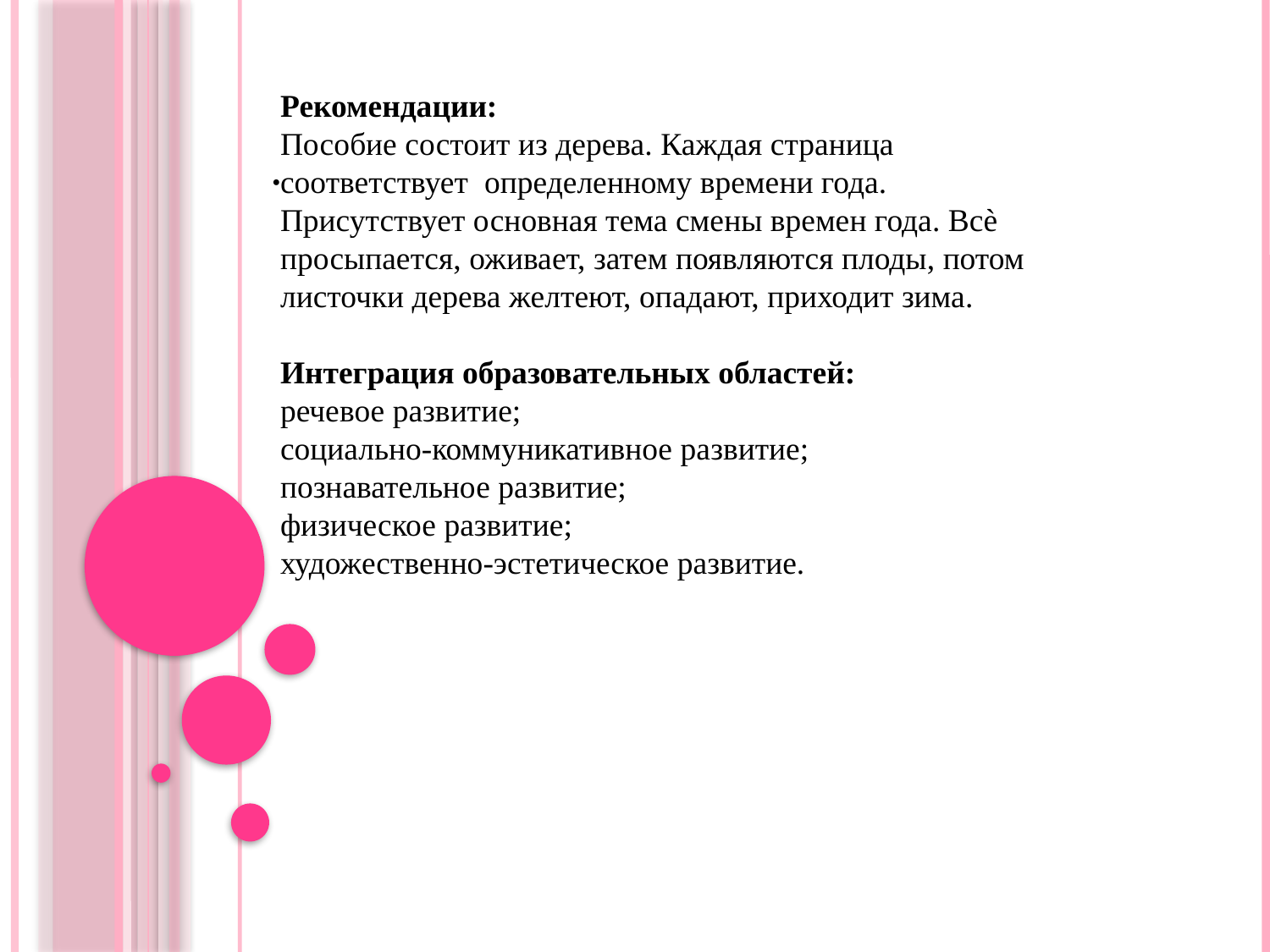

Рекомендации:
Пособие состоит из дерева. Каждая страница соответствует  определенному времени года. Присутствует основная тема смены времен года. Всѐ просыпается, оживает, затем появляются плоды, потом листочки дерева желтеют, опадают, приходит зима.

Интеграция образовательных областей:
речевое развитие;
социально-коммуникативное развитие;
познавательное развитие;
физическое развитие;
художественно-эстетическое развитие.

.